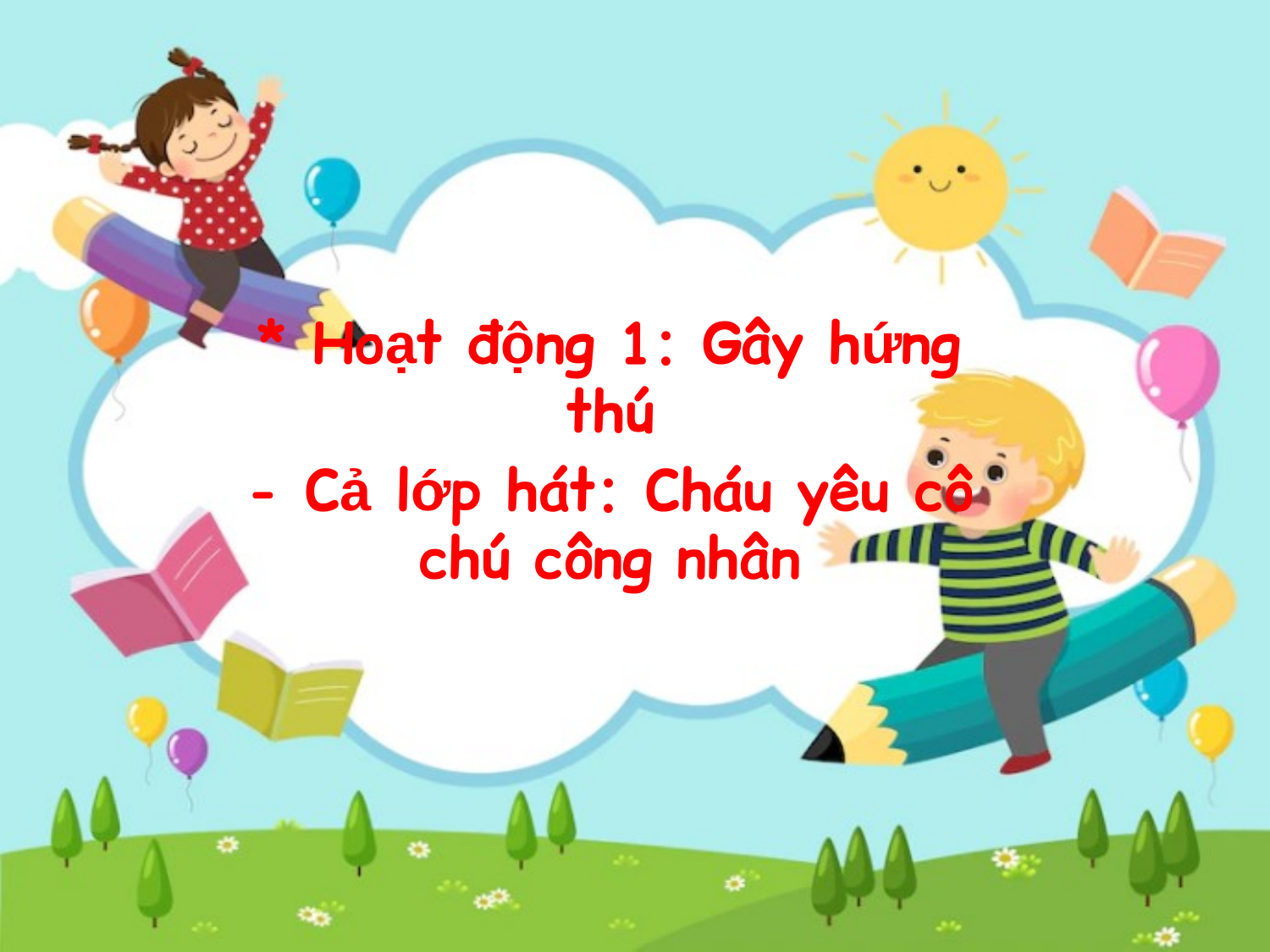

* Hoạt động 1: Gây hứng thú
- Cả lớp hát: Cháu yêu cô chú công nhân